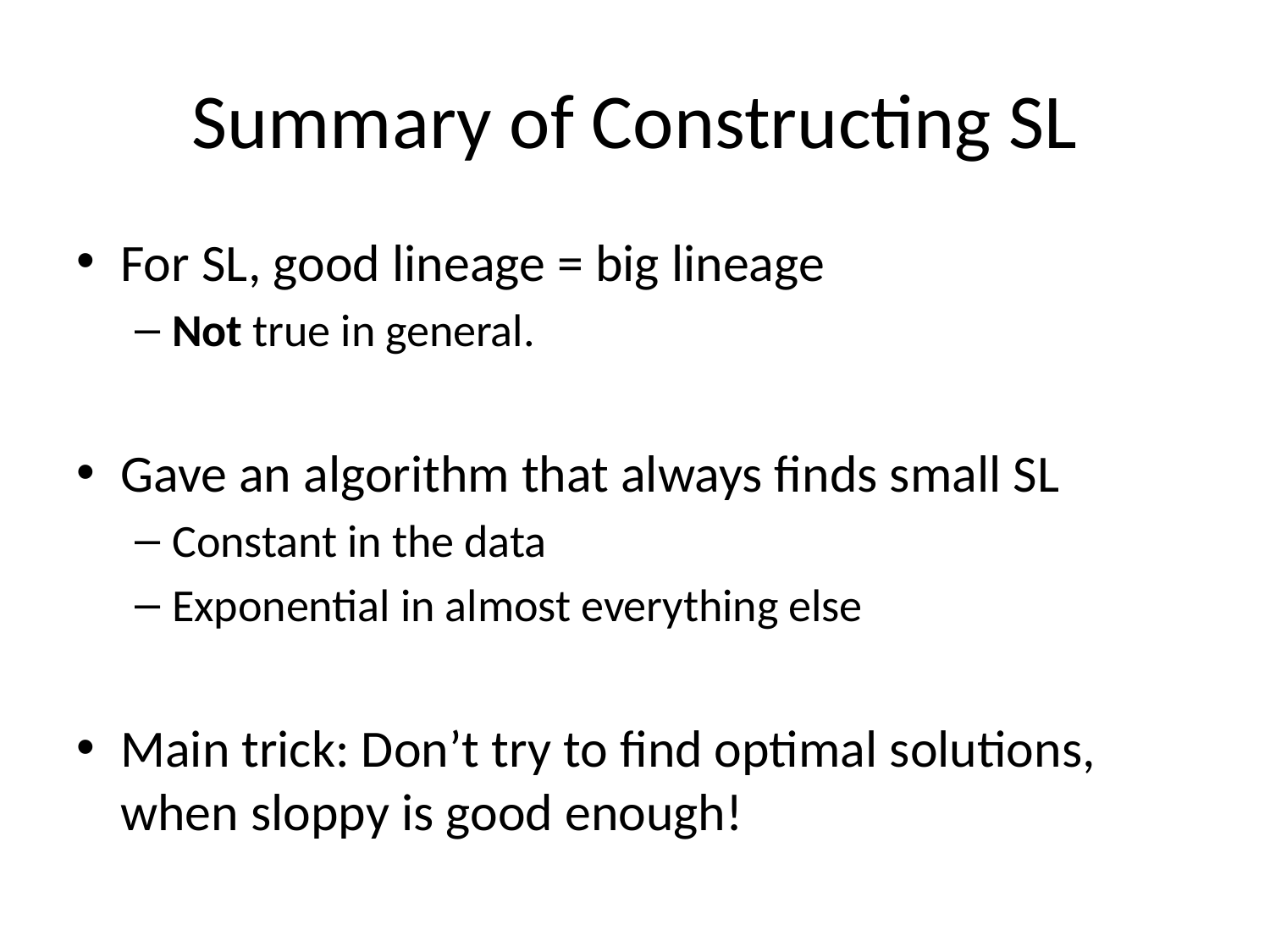

# Summary of Constructing SL
For SL, good lineage = big lineage
Not true in general.

Gave an algorithm that always finds small SL
Constant in the data
Exponential in almost everything else

Main trick: Don’t try to find optimal solutions, when sloppy is good enough!